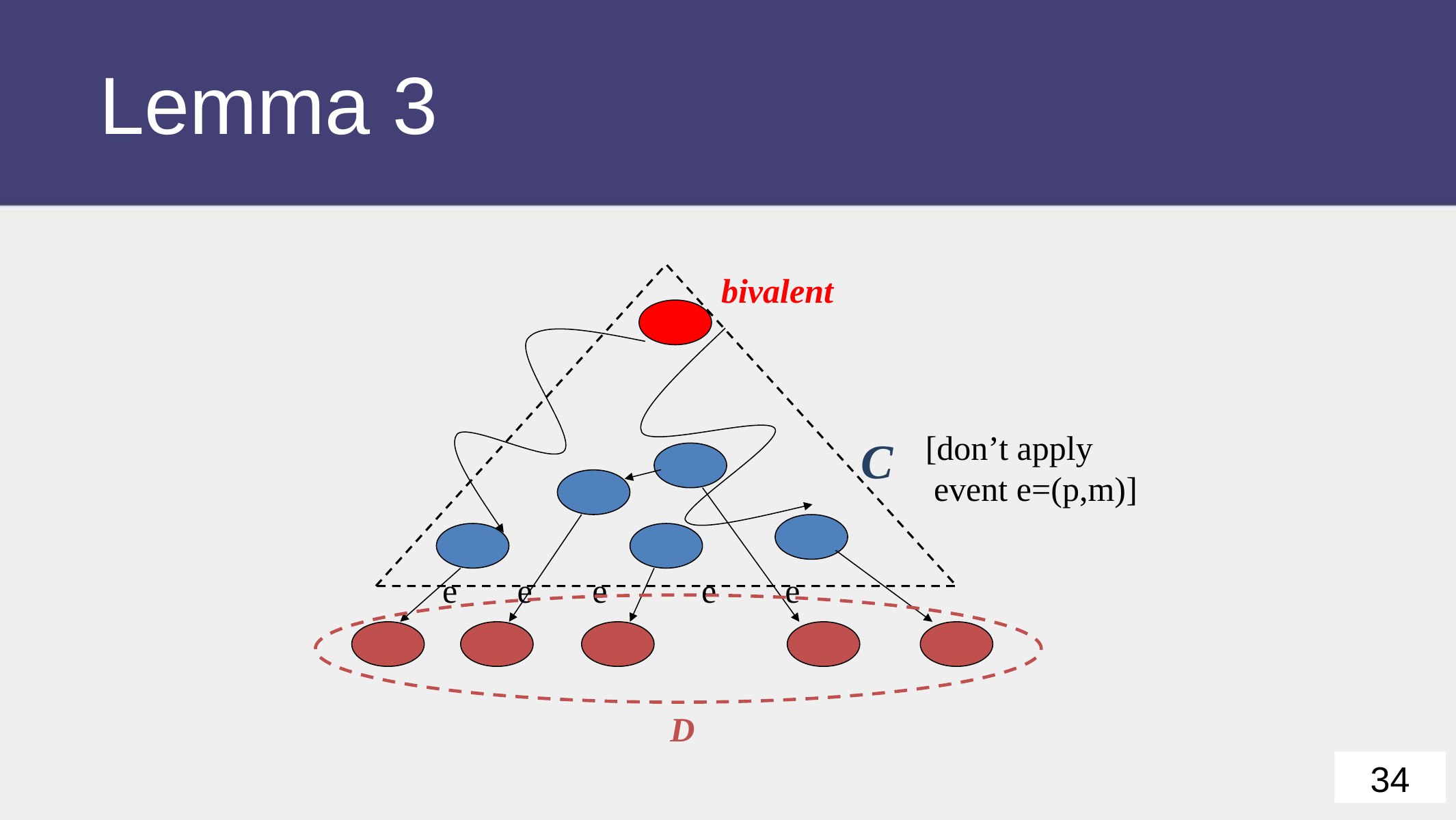

Lemma 3
bivalent

C

 e       e       e           e        e

D
 [don’t apply
  event e=(p,m)]

34